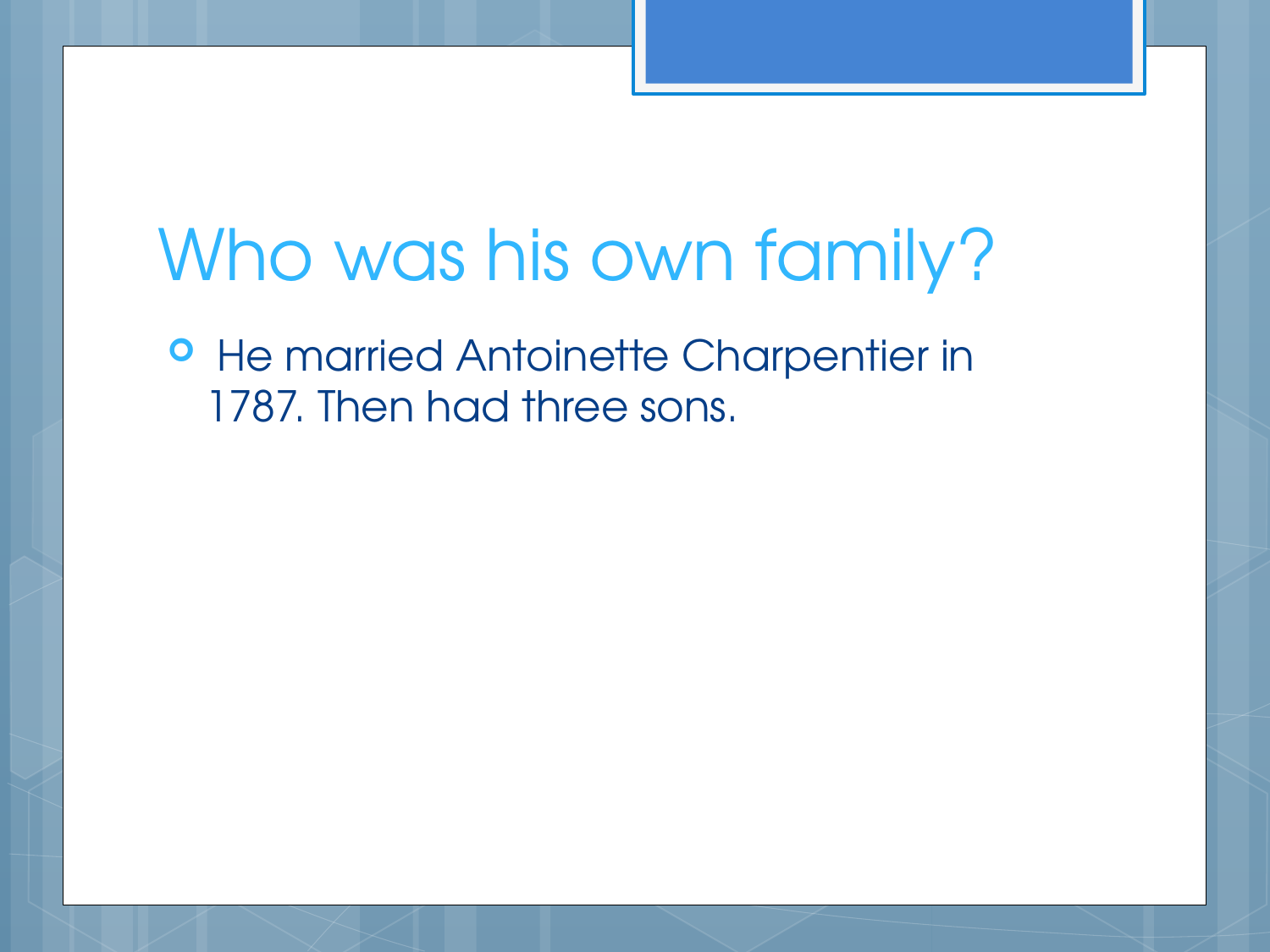

# Who was his own family?
 He married Antoinette Charpentier in 1787. Then had three sons.